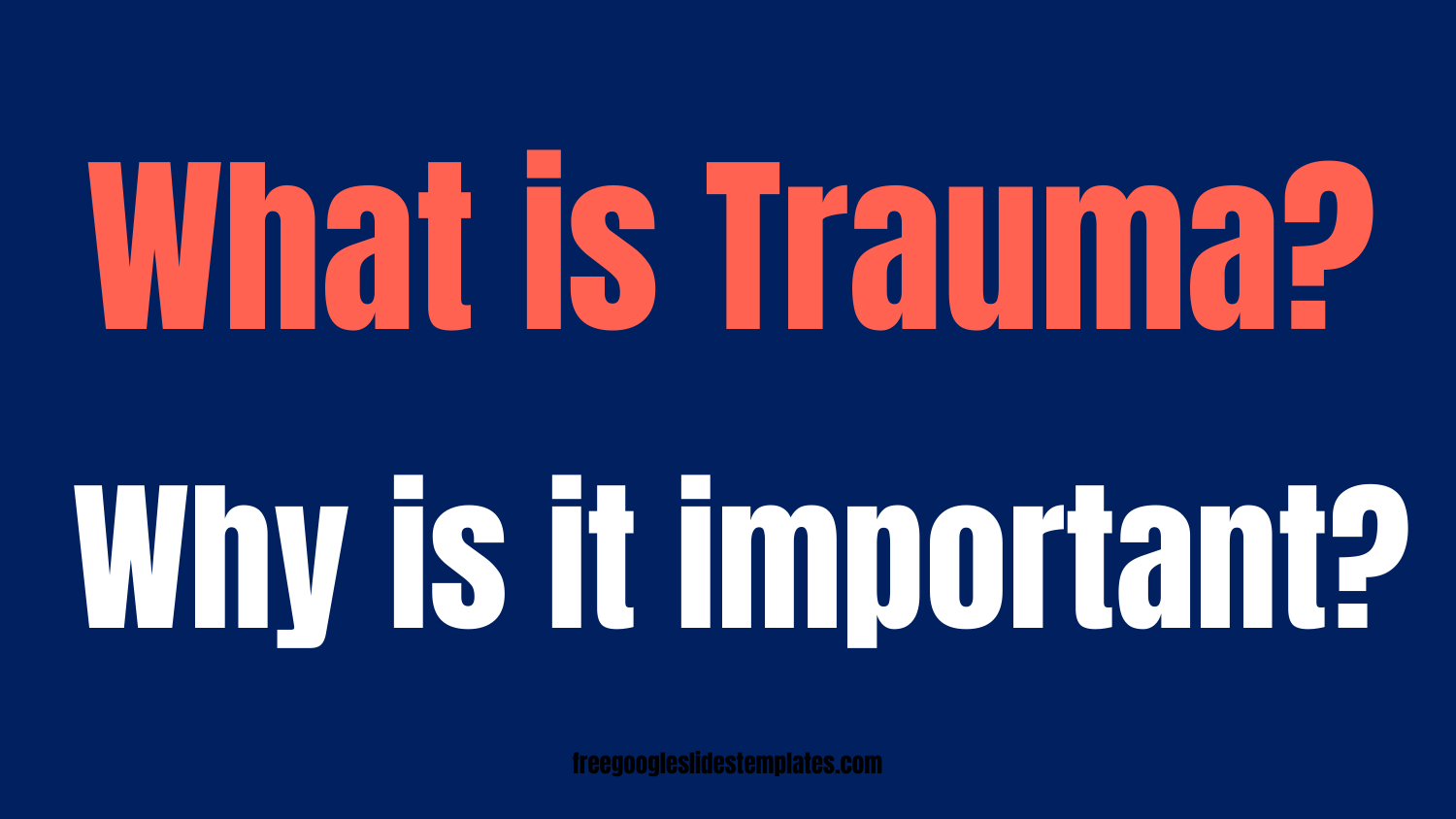

# What is Trauma?
Why is it important?